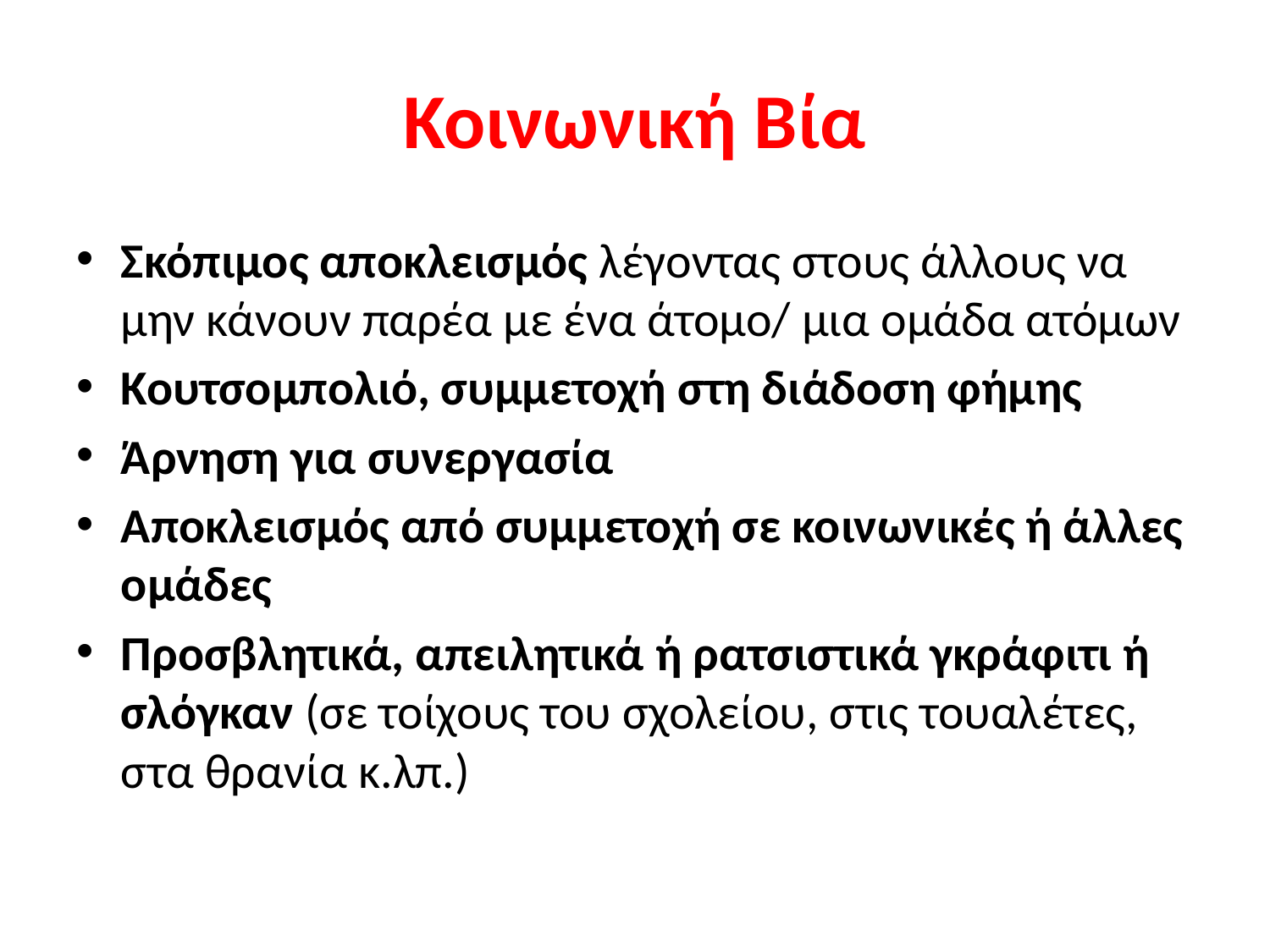

# Κοινωνική Βία
Σκόπιμος αποκλεισμός λέγοντας στους άλλους να μην κάνουν παρέα με ένα άτομο/ μια ομάδα ατόμων
Κουτσομπολιό, συμμετοχή στη διάδοση φήμης
Άρνηση για συνεργασία
Αποκλεισμός από συμμετοχή σε κοινωνικές ή άλλες ομάδες
Προσβλητικά, απειλητικά ή ρατσιστικά γκράφιτι ή σλόγκαν (σε τοίχους του σχολείου, στις τουαλέτες, στα θρανία κ.λπ.)